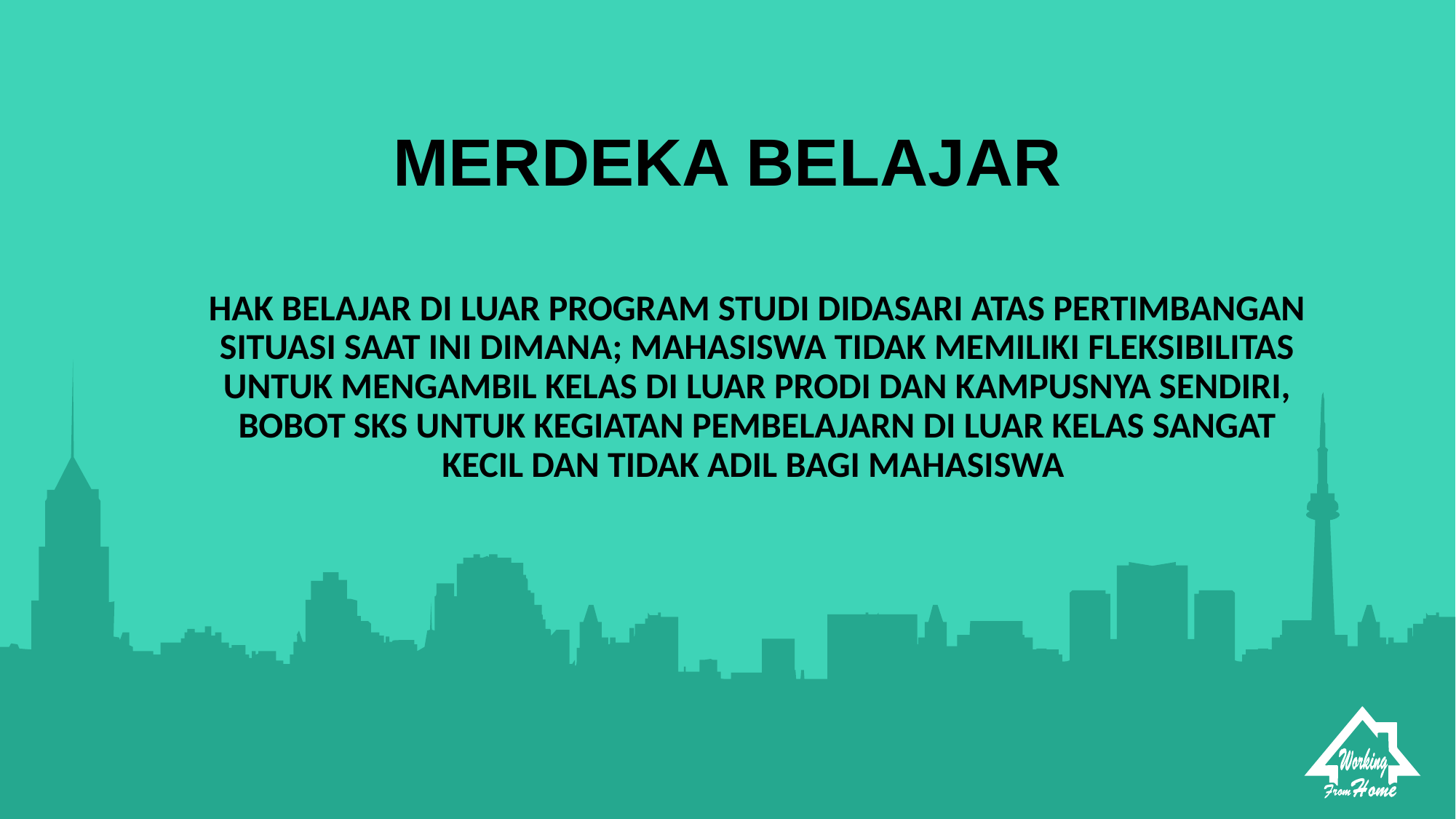

MERDEKA BELAJAR
HAK BELAJAR DI LUAR PROGRAM STUDI DIDASARI ATAS PERTIMBANGAN SITUASI SAAT INI DIMANA; MAHASISWA TIDAK MEMILIKI FLEKSIBILITAS UNTUK MENGAMBIL KELAS DI LUAR PRODI DAN KAMPUSNYA SENDIRI, BOBOT SKS UNTUK KEGIATAN PEMBELAJARN DI LUAR KELAS SANGAT KECIL DAN TIDAK ADIL BAGI MAHASISWA